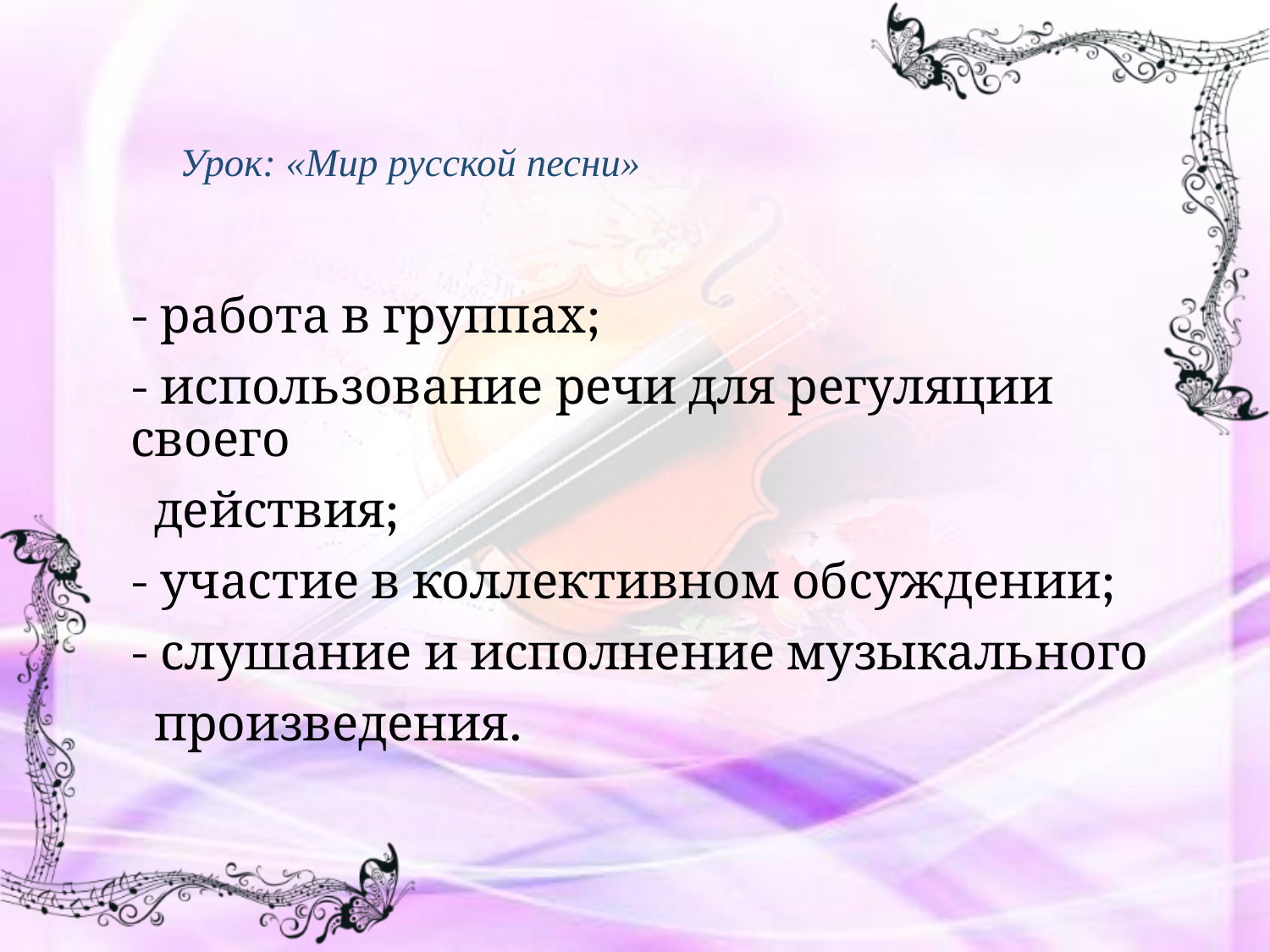

# Урок: «Мир русской песни»
- работа в группах;
- использование речи для регуляции своего
  действия;
- участие в коллективном обсуждении;
- слушание и исполнение музыкального
  произведения.